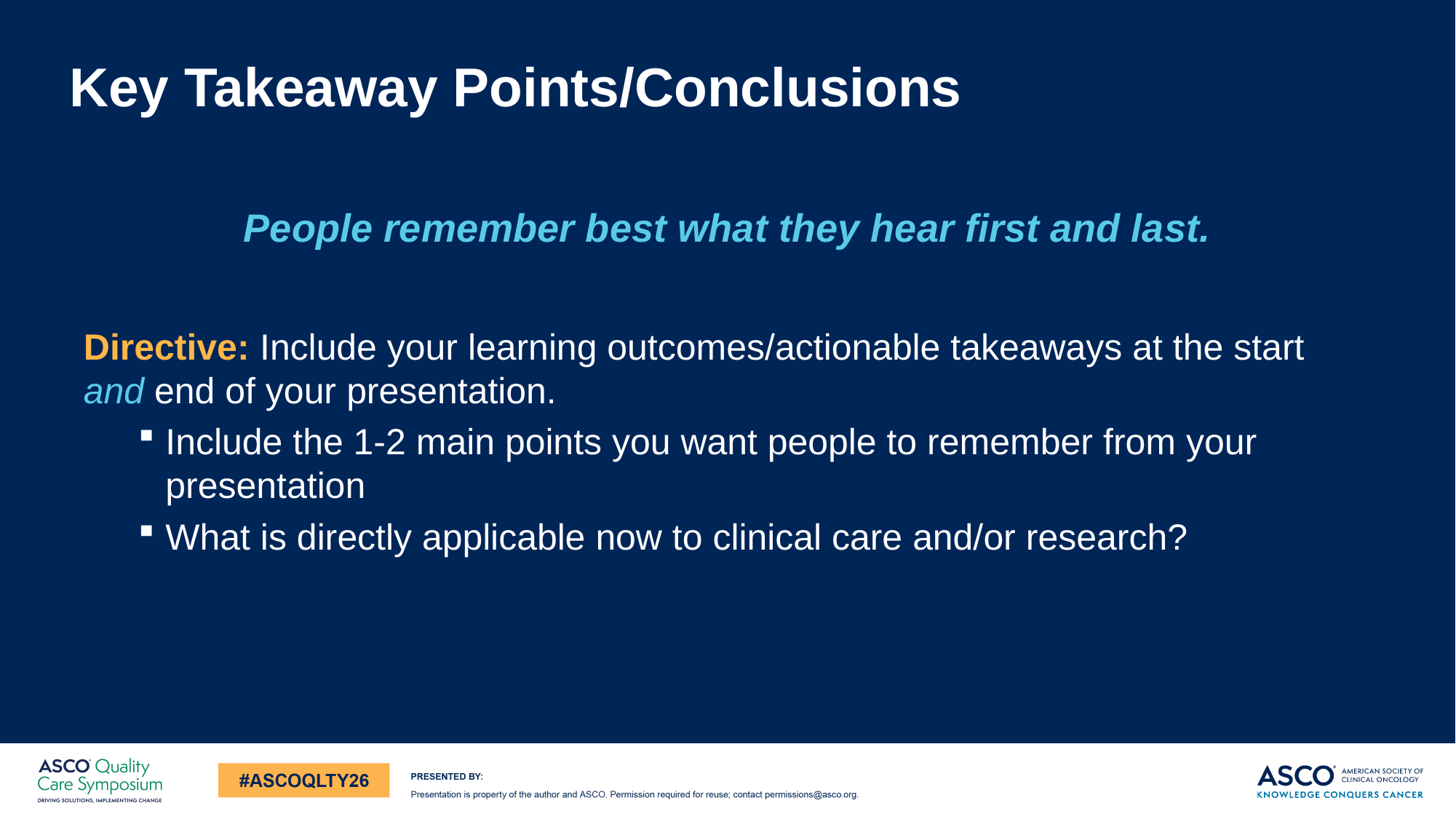

# Key Takeaway Points/Conclusions
People remember best what they hear first and last.

Directive: Include your learning outcomes/actionable takeaways at the start and end of your presentation.
Include the 1-2 main points you want people to remember from your presentation
What is directly applicable now to clinical care and/or research?